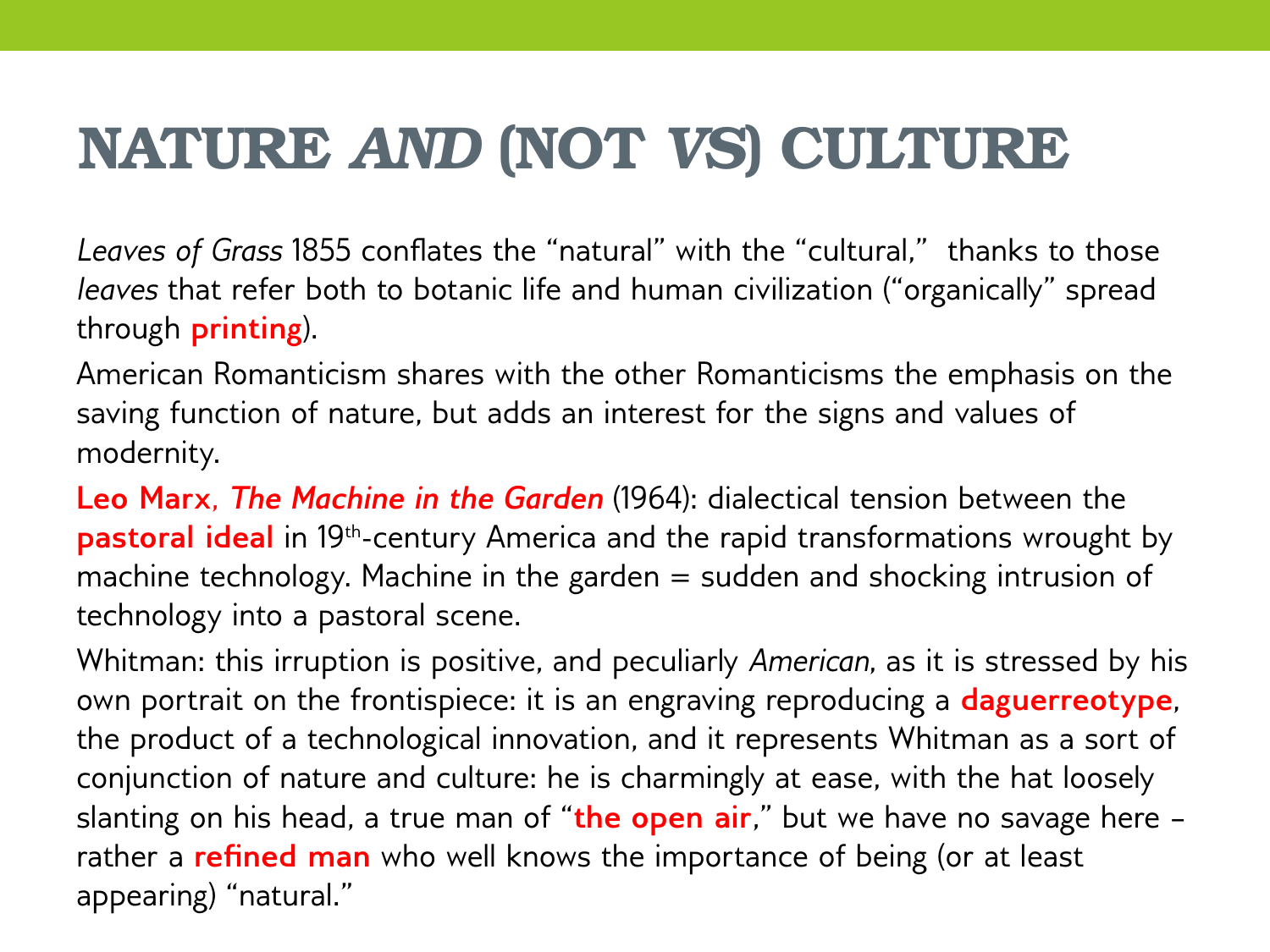

# NATURE AND (NOT VS) CULTURE
Leaves of Grass 1855 conflates the “natural” with the “cultural,”  thanks to those leaves that refer both to botanic life and human civilization (“organically” spread through printing).
American Romanticism shares with the other Romanticisms the emphasis on the saving function of nature, but adds an interest for the signs and values of modernity.
Leo Marx, The Machine in the Garden (1964): dialectical tension between the pastoral ideal in 19th-century America and the rapid transformations wrought by machine technology. Machine in the garden = sudden and shocking intrusion of technology into a pastoral scene.
Whitman: this irruption is positive, and peculiarly American, as it is stressed by his own portrait on the frontispiece: it is an engraving reproducing a daguerreotype, the product of a technological innovation, and it represents Whitman as a sort of conjunction of nature and culture: he is charmingly at ease, with the hat loosely slanting on his head, a true man of “the open air,” but we have no savage here – rather a refined man who well knows the importance of being (or at least appearing) “natural.”